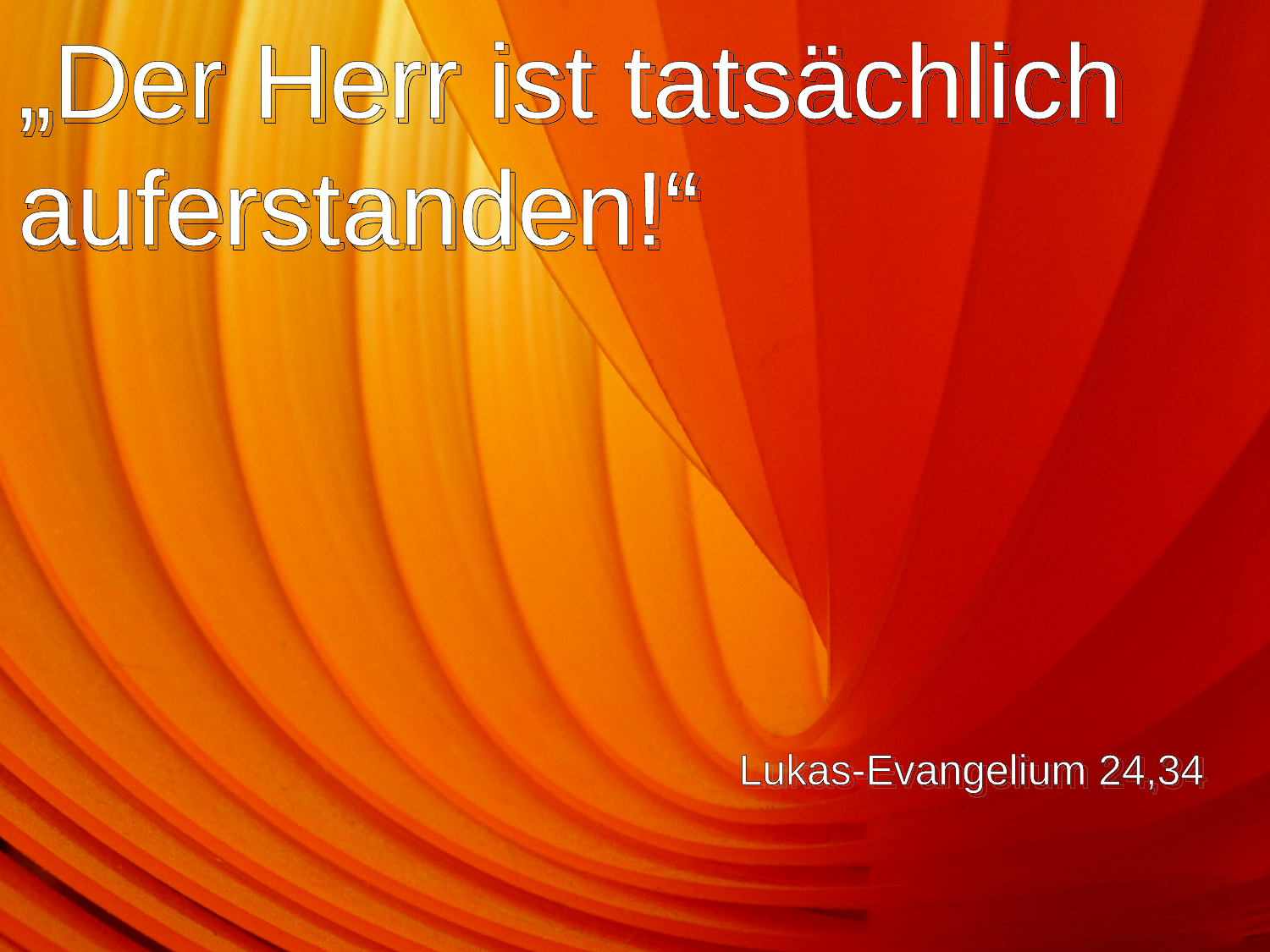

„Der Herr ist tatsächlich auferstanden!“
Lukas-Evangelium 24,34